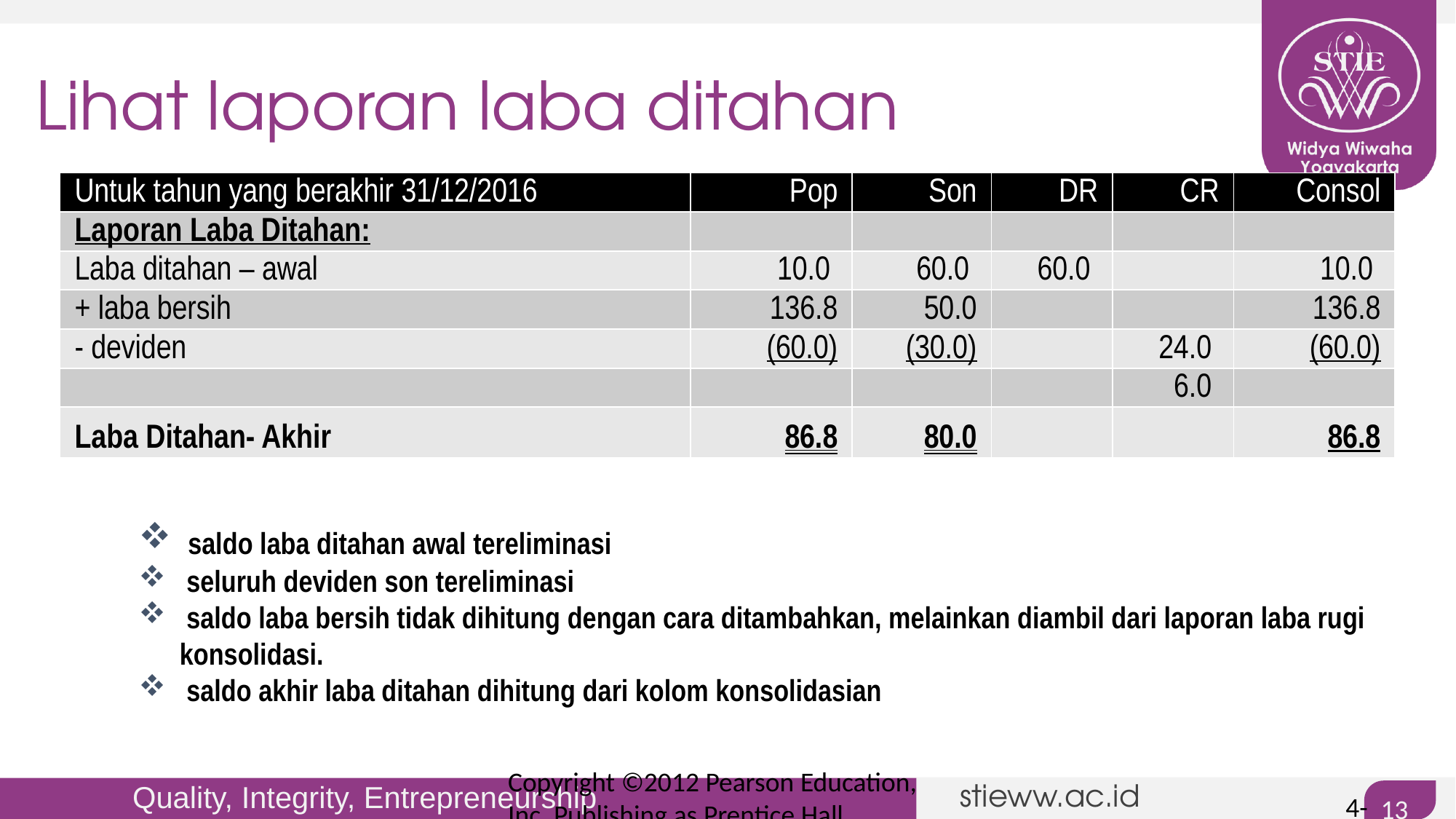

# Lihat laporan laba ditahan
| Untuk tahun yang berakhir 31/12/2016 | Pop | Son | DR | CR | Consol |
| --- | --- | --- | --- | --- | --- |
| Laporan Laba Ditahan: |  |  |  |  |  |
| Laba ditahan – awal | 10.0 | 60.0 | 60.0 |  | 10.0 |
| + laba bersih | 136.8 | 50.0 |  |  | 136.8 |
| - deviden | (60.0) | (30.0) |  | 24.0 | (60.0) |
|  |  |  |  | 6.0 |  |
| Laba Ditahan- Akhir | 86.8 | 80.0 |  |  | 86.8 |

 saldo laba ditahan awal tereliminasi
 seluruh deviden son tereliminasi
 saldo laba bersih tidak dihitung dengan cara ditambahkan, melainkan diambil dari laporan laba rugi konsolidasi.
 saldo akhir laba ditahan dihitung dari kolom konsolidasian
Copyright ©2012 Pearson Education, Inc. Publishing as Prentice Hall
4-139